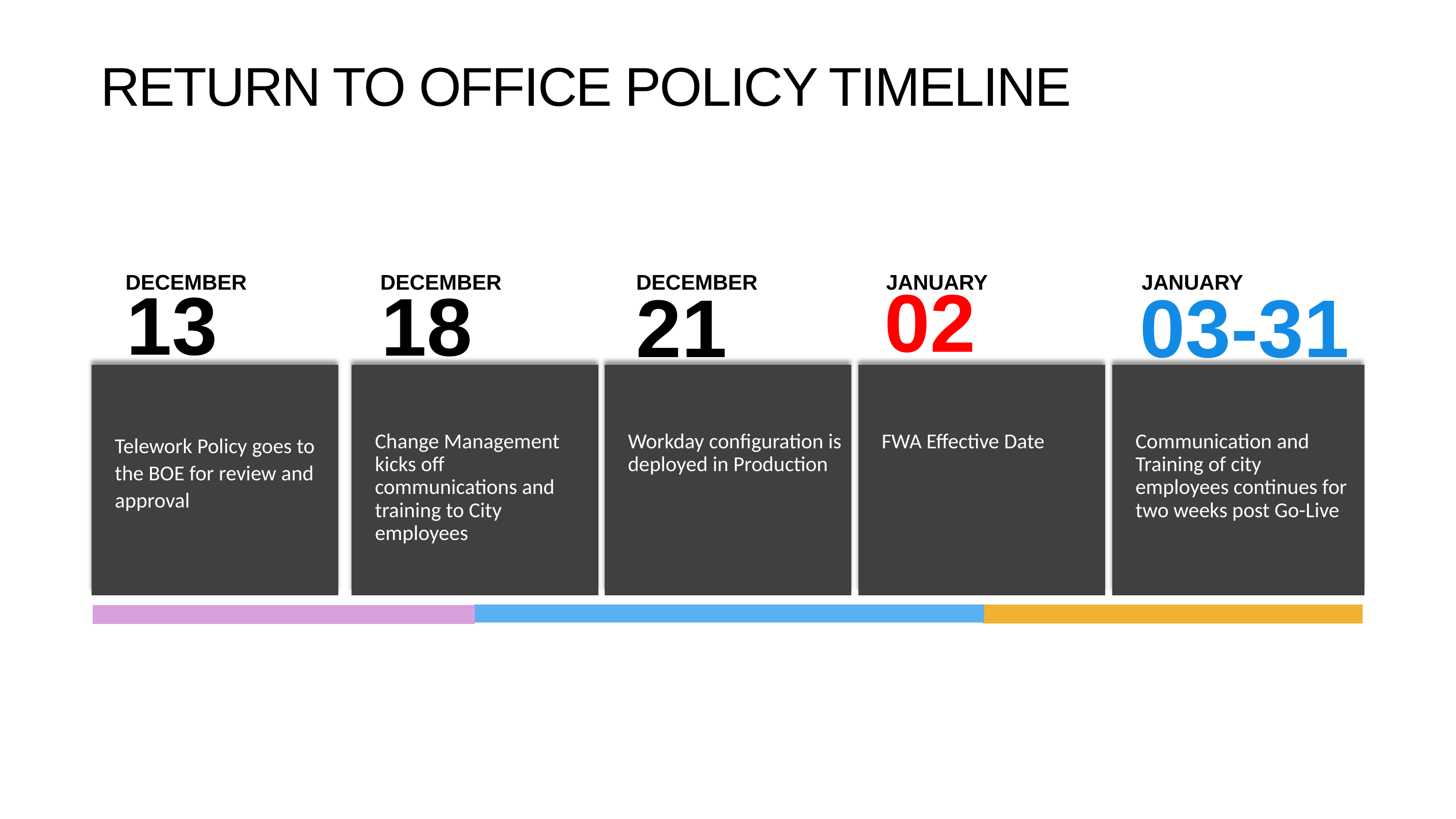

# RETURN TO OFFICE POLICY TIMELINE
DECEMBER
DECEMBER
DECEMBER
JANUARY
JANUARY
02
13
18
21
03-31
Change Management kicks off communications and training to City employees

Workday configuration is deployed in Production

FWA Effective Date
​

Communication and Training of city employees continues for two weeks post Go-Live

Telework Policy goes to the BOE for review and approval